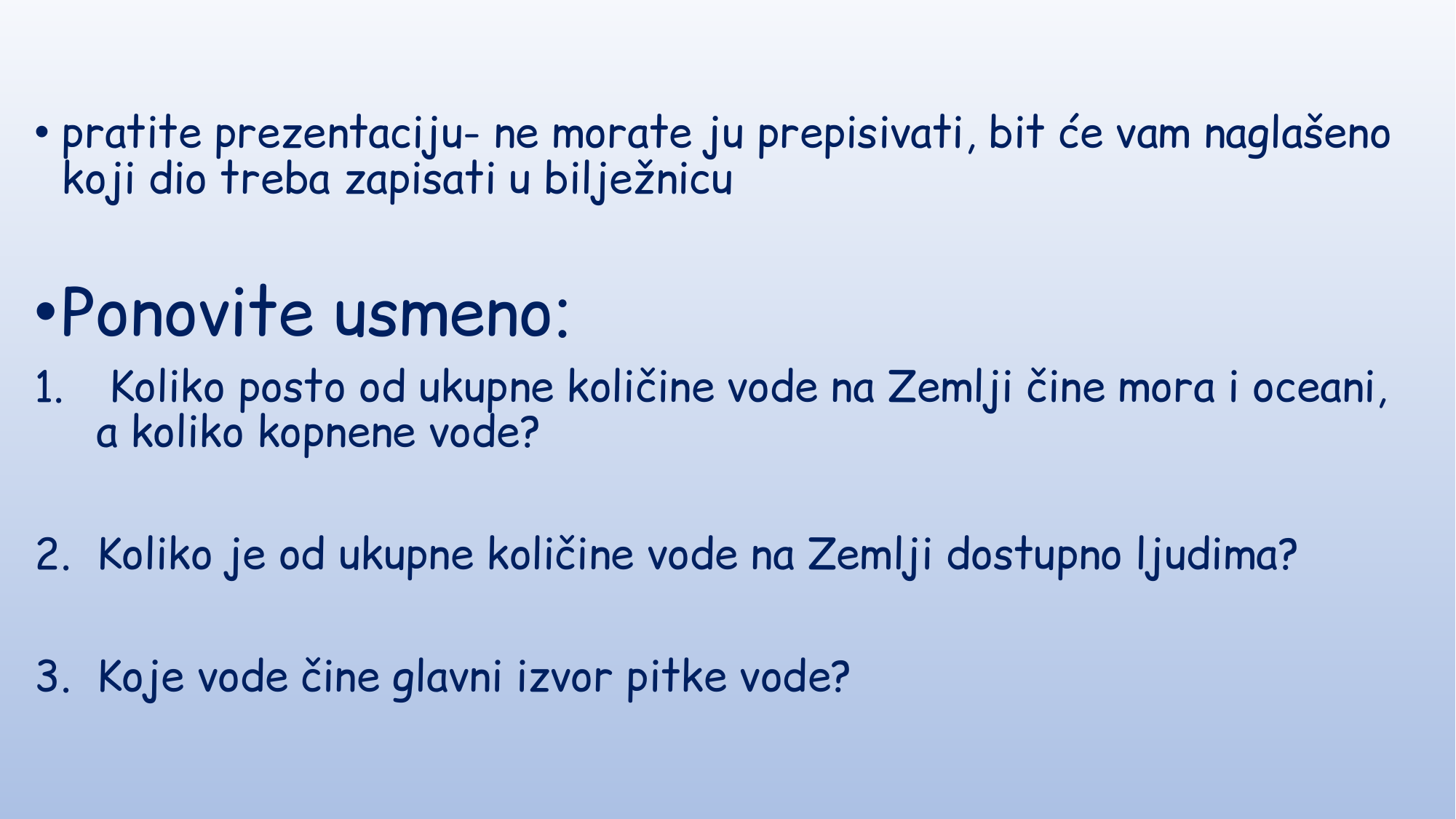

pratite prezentaciju- ne morate ju prepisivati, bit će vam naglašeno koji dio treba zapisati u bilježnicu

Ponovite usmeno:
 Koliko posto od ukupne količine vode na Zemlji čine mora i oceani, a koliko kopnene vode?

Koliko je od ukupne količine vode na Zemlji dostupno ljudima?

Koje vode čine glavni izvor pitke vode?